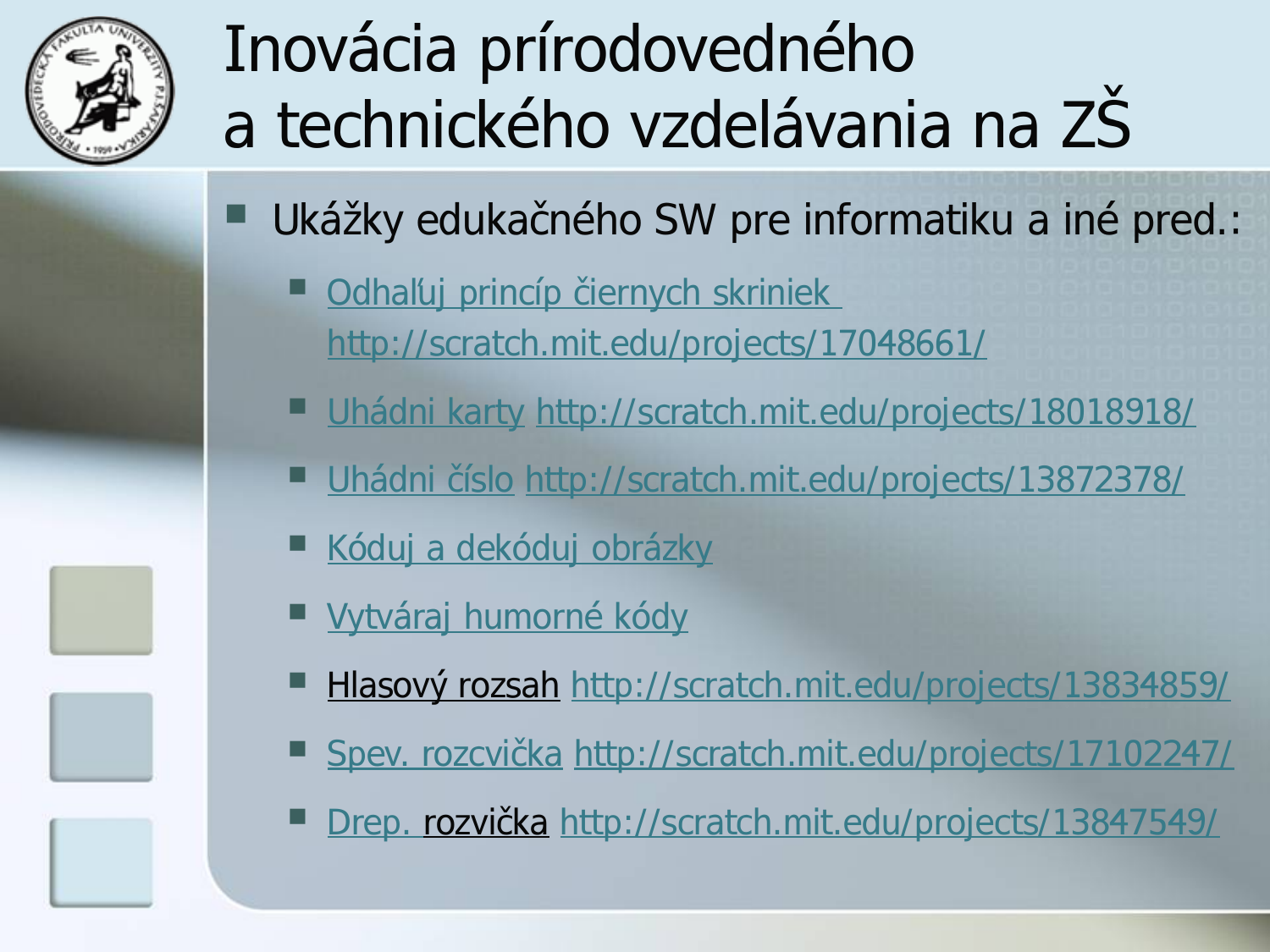

# Inovácia prírodovedného a technického vzdelávania na ZŠ
Ukážky edukačného SW pre informatiku a iné pred.:
Odhaľuj princíp čiernych skriniek http://scratch.mit.edu/projects/17048661/
Uhádni karty http://scratch.mit.edu/projects/18018918/
Uhádni číslo http://scratch.mit.edu/projects/13872378/
Kóduj a dekóduj obrázky
Vytváraj humorné kódy
Hlasový rozsah http://scratch.mit.edu/projects/13834859/
Spev. rozcvička http://scratch.mit.edu/projects/17102247/
Drep. rozvička http://scratch.mit.edu/projects/13847549/